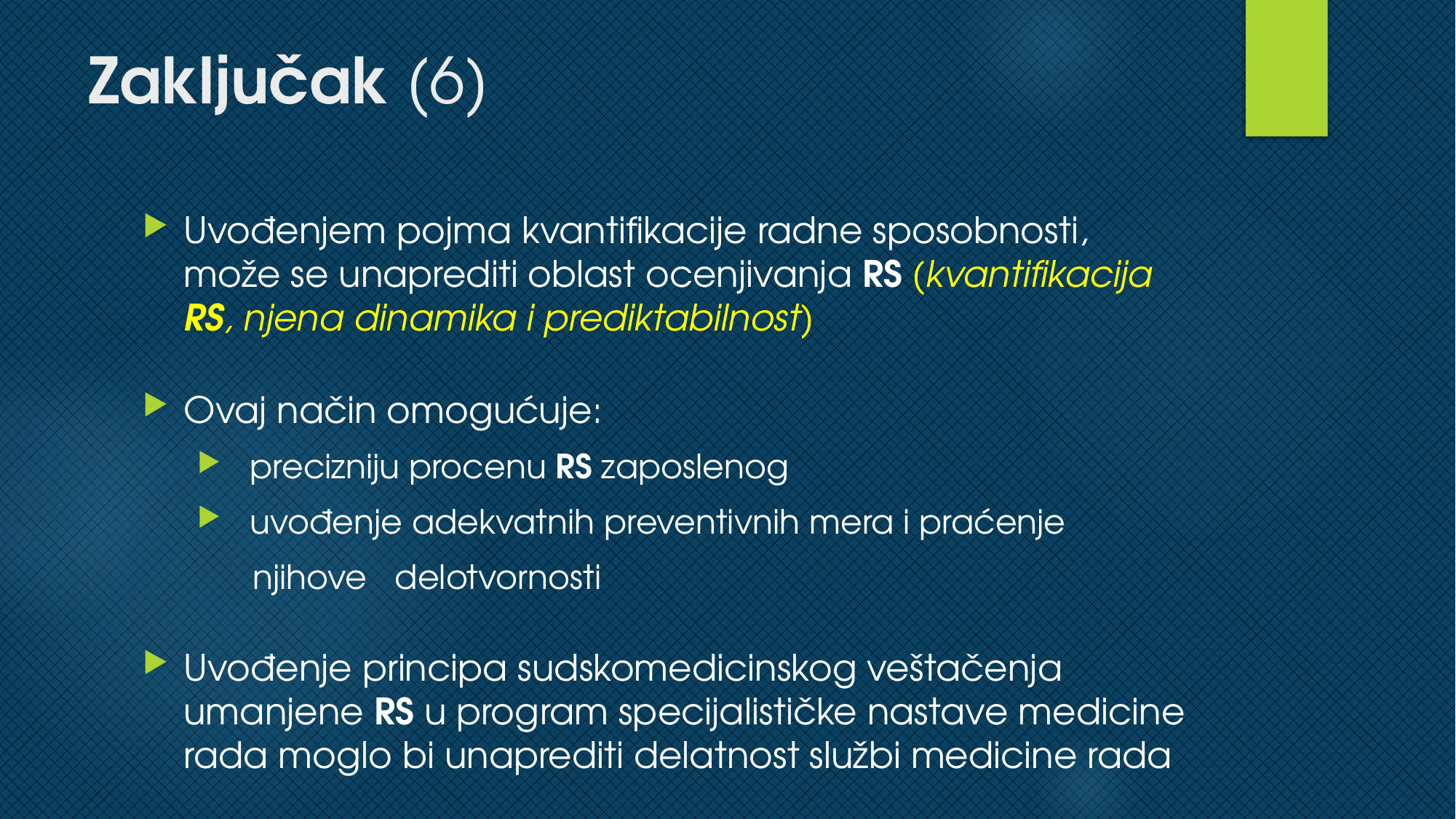

# Zaključak (6)
Uvođenjem pojma kvantifikacije radne sposobnosti, može se unaprediti oblast ocenjivanja RS (kvantifikacija RS, njena dinamika i prediktabilnost)

Ovaj način omogućuje:
  precizniju procenu RS zaposlenog
  uvođenje adekvatnih preventivnih mera i praćenje
      njihove   delotvornosti

Uvođenje principa sudskomedicinskog veštačenja umanjene RS u program specijalističke nastave medicine rada moglo bi unaprediti delatnost službi medicine rada